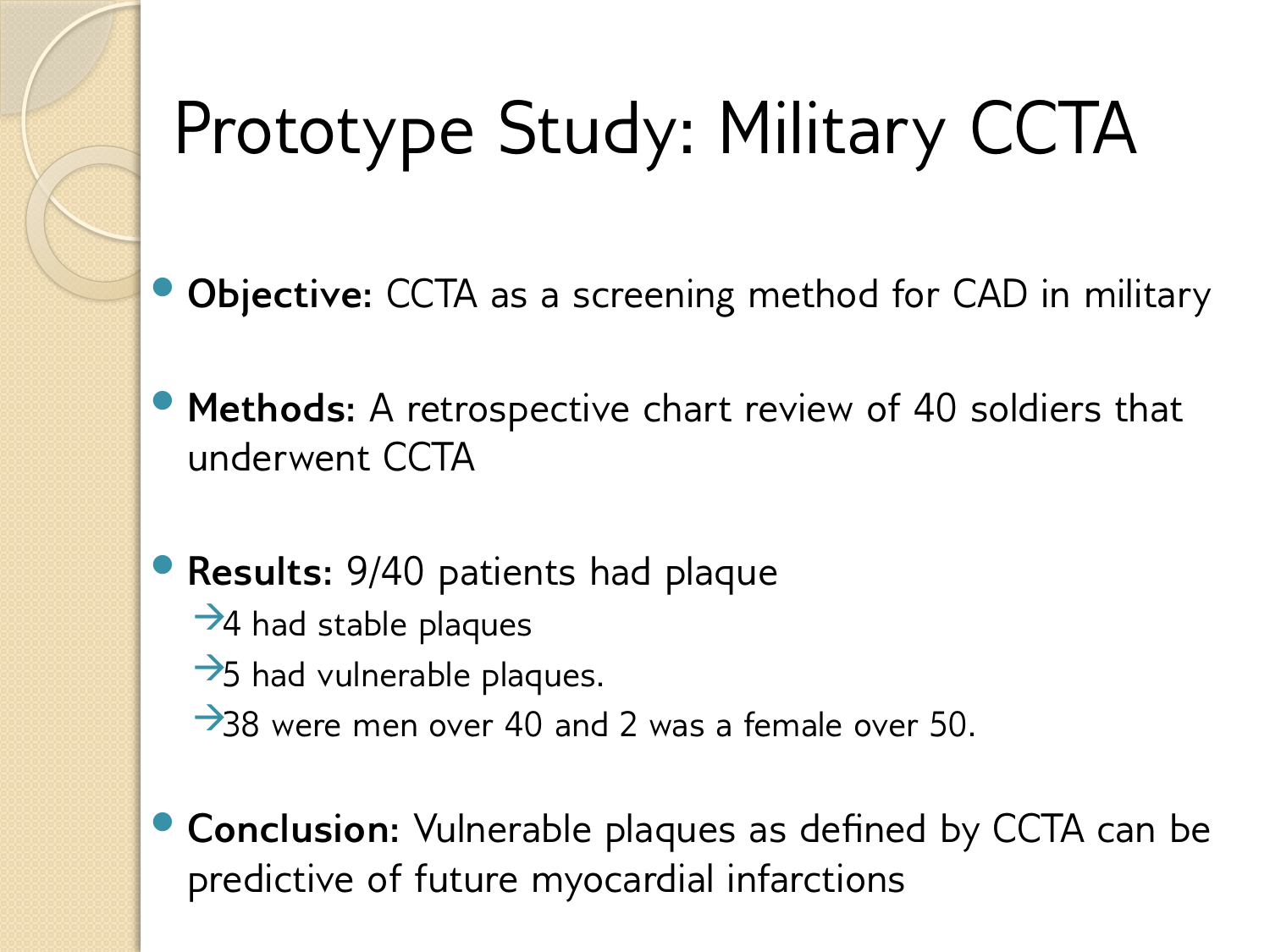

# Prototype Study: Military CCTA

Objective: CCTA as a screening method for CAD in military

Methods: A retrospective chart review of 40 soldiers that underwent CCTA

Results: 9/40 patients had plaque
4 had stable plaques
5 had vulnerable plaques.
38 were men over 40 and 2 was a female over 50.

Conclusion: Vulnerable plaques as defined by CCTA can be predictive of future myocardial infarctions